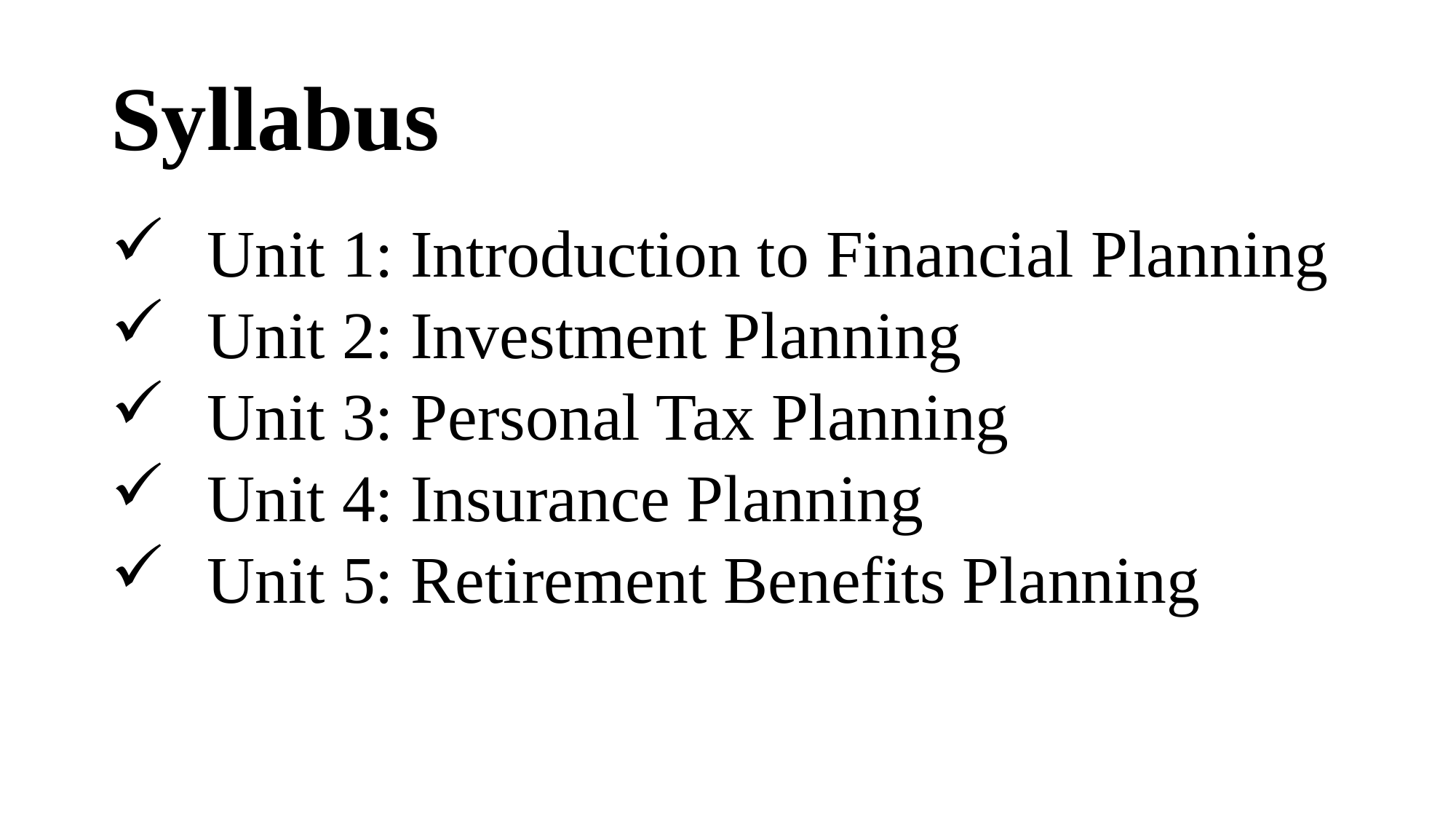

# Syllabus
Unit 1: Introduction to Financial Planning
Unit 2: Investment Planning
Unit 3: Personal Tax Planning
Unit 4: Insurance Planning
Unit 5: Retirement Benefits Planning